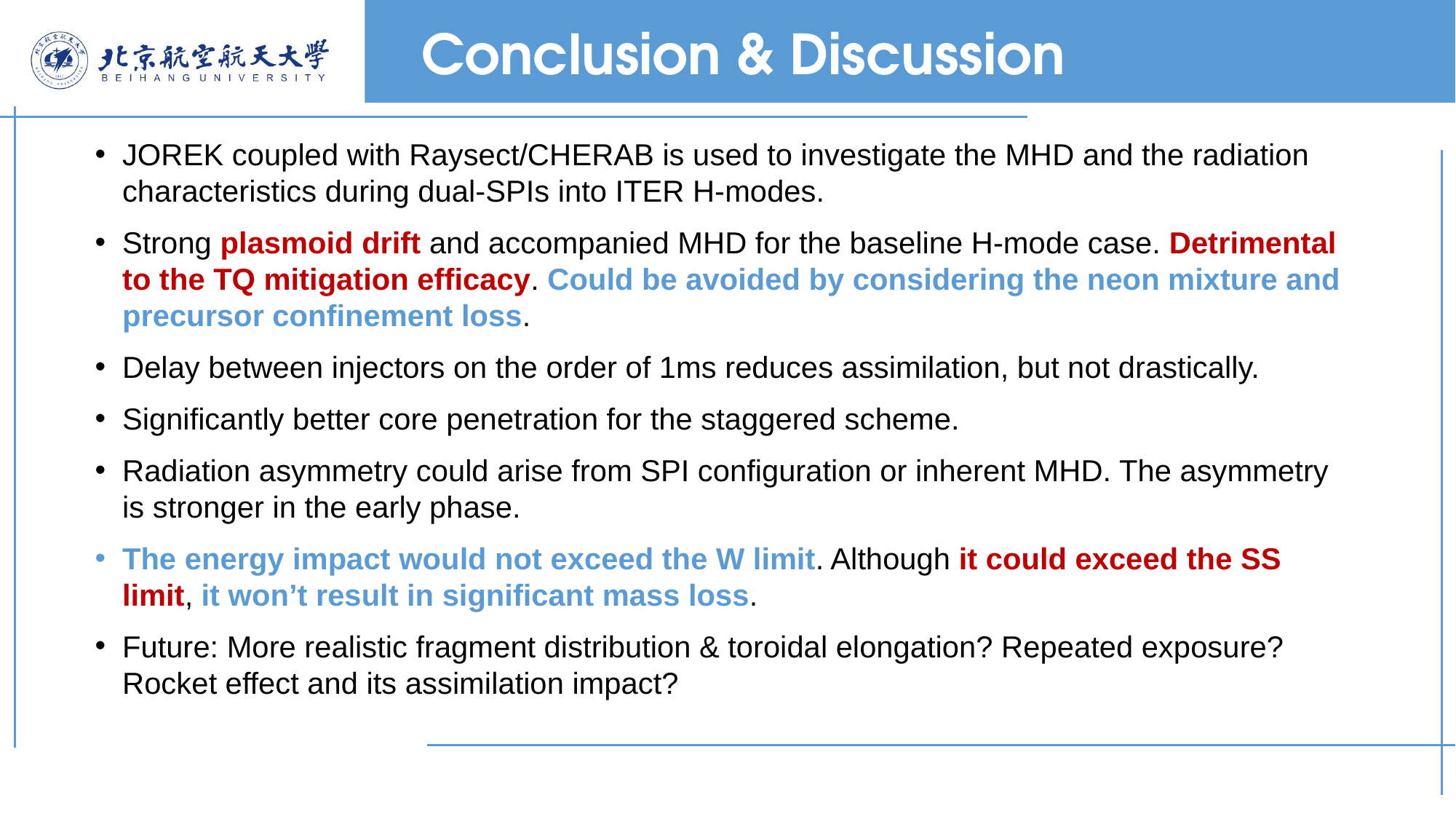

# Conclusion & Discussion
JOREK coupled with Raysect/CHERAB is used to investigate the MHD and the radiation characteristics during dual-SPIs into ITER H-modes.
Strong plasmoid drift and accompanied MHD for the baseline H-mode case. Detrimental to the TQ mitigation efficacy. Could be avoided by considering the neon mixture and precursor confinement loss.
Delay between injectors on the order of 1ms reduces assimilation, but not drastically.
Significantly better core penetration for the staggered scheme.
Radiation asymmetry could arise from SPI configuration or inherent MHD. The asymmetry is stronger in the early phase.
The energy impact would not exceed the W limit. Although it could exceed the SS limit, it won’t result in significant mass loss.
Future: More realistic fragment distribution & toroidal elongation? Repeated exposure? Rocket effect and its assimilation impact?